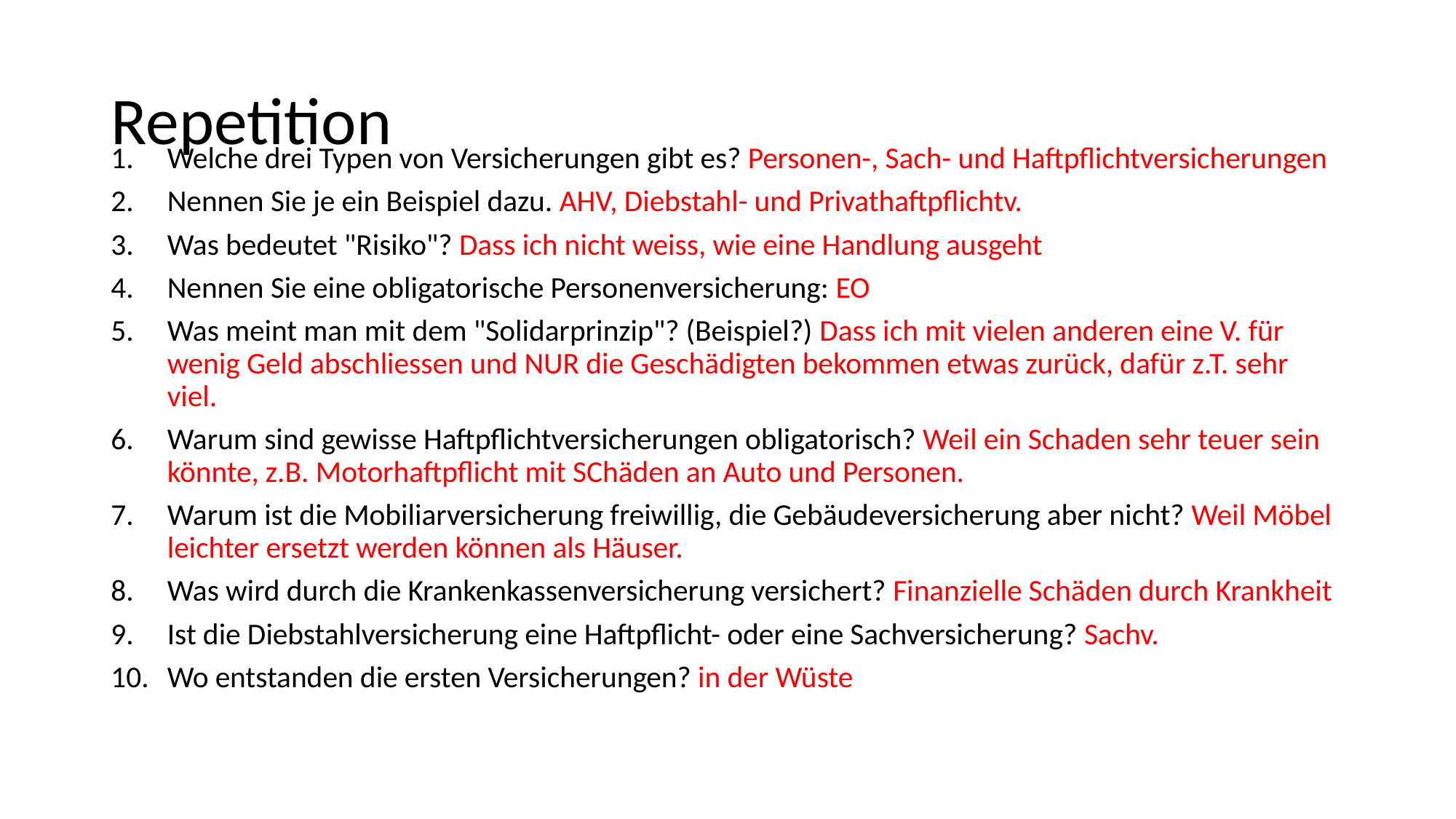

# Repetition
Welche drei Typen von Versicherungen gibt es? Personen-, Sach- und Haftpflichtversicherungen
Nennen Sie je ein Beispiel dazu. AHV, Diebstahl- und Privathaftpflichtv.
Was bedeutet "Risiko"? Dass ich nicht weiss, wie eine Handlung ausgeht
Nennen Sie eine obligatorische Personenversicherung: EO
Was meint man mit dem "Solidarprinzip"? (Beispiel?) Dass ich mit vielen anderen eine V. für wenig Geld abschliessen und NUR die Geschädigten bekommen etwas zurück, dafür z.T. sehr viel.
Warum sind gewisse Haftpflichtversicherungen obligatorisch? Weil ein Schaden sehr teuer sein könnte, z.B. Motorhaftpflicht mit SChäden an Auto und Personen.
Warum ist die Mobiliarversicherung freiwillig, die Gebäudeversicherung aber nicht? Weil Möbel leichter ersetzt werden können als Häuser.
Was wird durch die Krankenkassenversicherung versichert? Finanzielle Schäden durch Krankheit
Ist die Diebstahlversicherung eine Haftpflicht- oder eine Sachversicherung? Sachv.
Wo entstanden die ersten Versicherungen? in der Wüste